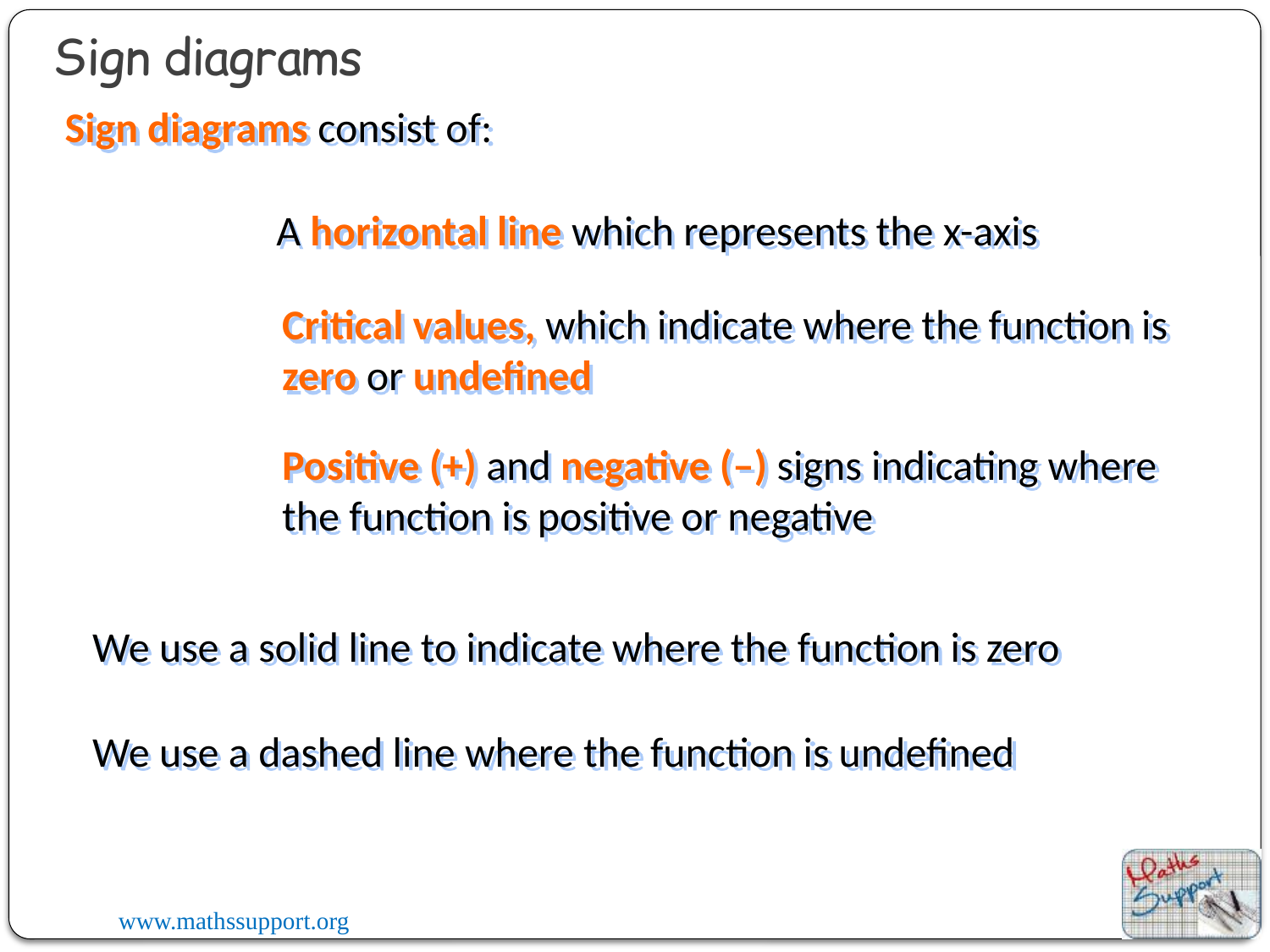

Sign diagrams
Sign diagrams consist of:
A horizontal line which represents the x-axis
Critical values, which indicate where the function is zero or undefined
Positive (+) and negative (‒) signs indicating where the function is positive or negative
We use a solid line to indicate where the function is zero
We use a dashed line where the function is undefined